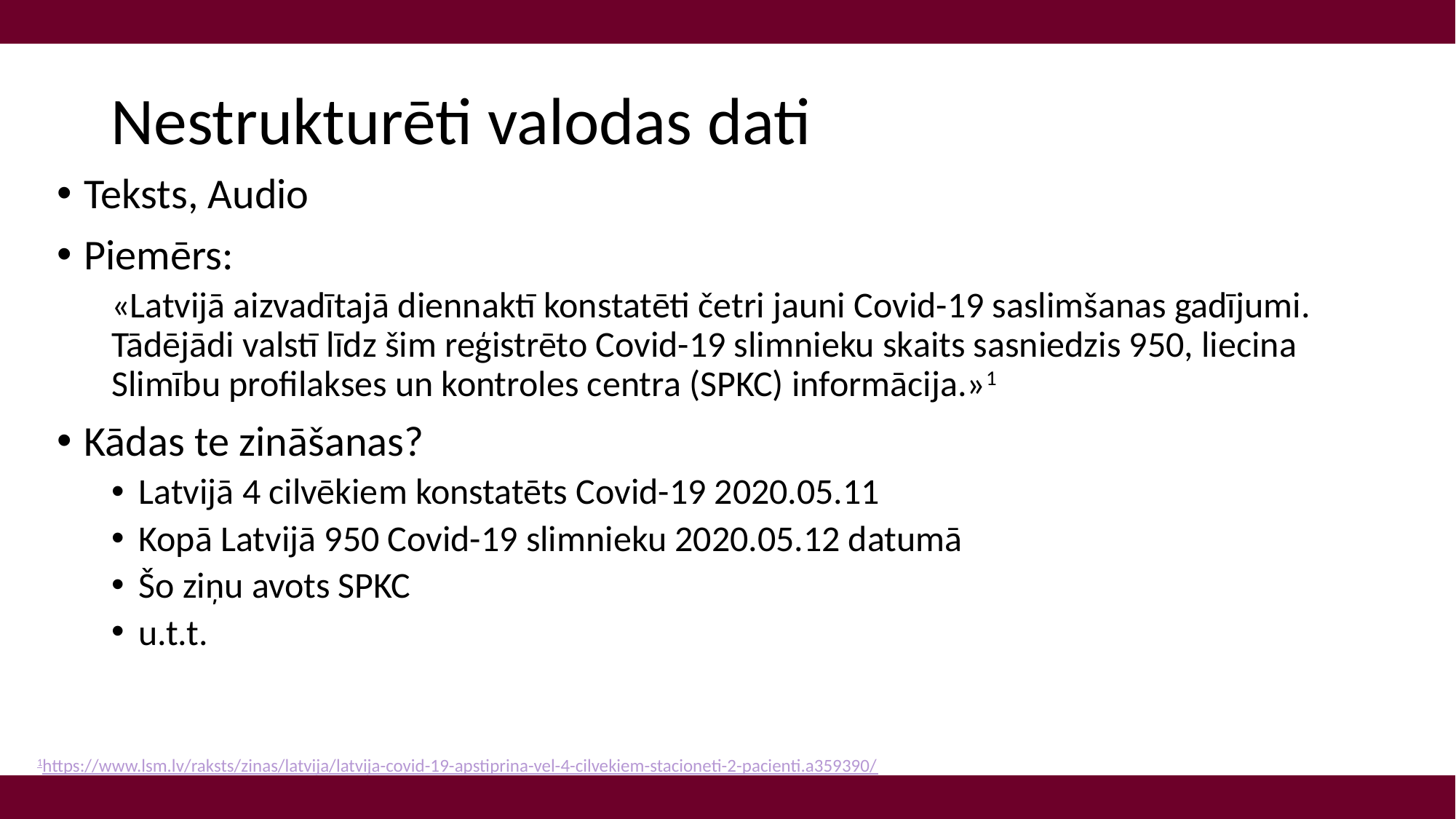

# Nestrukturēti valodas dati
Teksts, Audio
Piemērs:
«Latvijā aizvadītajā diennaktī konstatēti četri jauni Covid-19 saslimšanas gadījumi. Tādējādi valstī līdz šim reģistrēto Covid-19 slimnieku skaits sasniedzis 950, liecina Slimību profilakses un kontroles centra (SPKC) informācija.»1
Kādas te zināšanas?
Latvijā 4 cilvēkiem konstatēts Covid-19 2020.05.11
Kopā Latvijā 950 Covid-19 slimnieku 2020.05.12 datumā
Šo ziņu avots SPKC
u.t.t.
1https://www.lsm.lv/raksts/zinas/latvija/latvija-covid-19-apstiprina-vel-4-cilvekiem-stacioneti-2-pacienti.a359390/